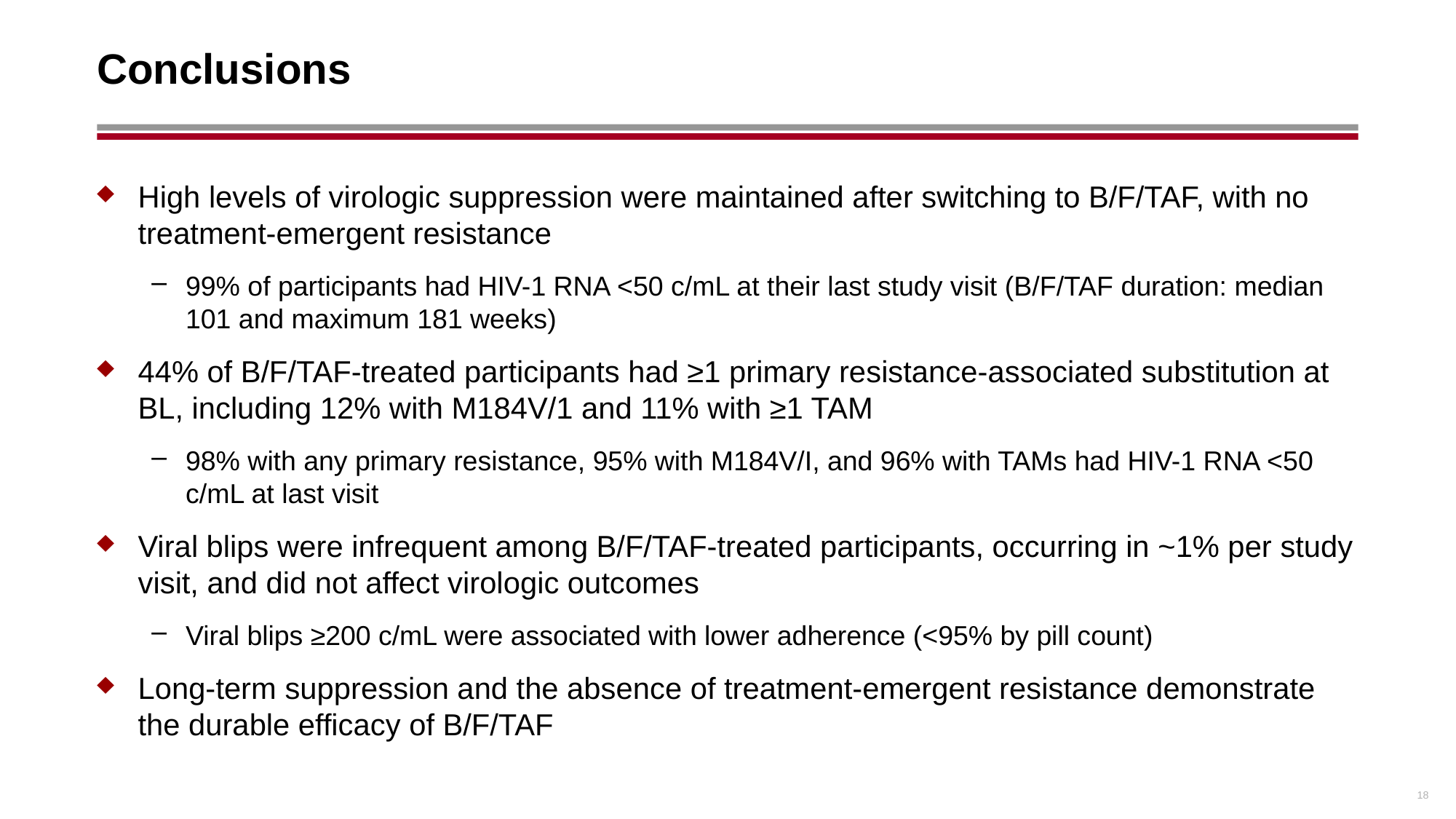

# Conclusions
High levels of virologic suppression were maintained after switching to B/F/TAF, with no treatment-emergent resistance
99% of participants had HIV-1 RNA <50 c/mL at their last study visit (B/F/TAF duration: median 101 and maximum 181 weeks)
44% of B/F/TAF-treated participants had ≥1 primary resistance-associated substitution at BL, including 12% with M184V/1 and 11% with ≥1 TAM
98% with any primary resistance, 95% with M184V/I, and 96% with TAMs had HIV-1 RNA <50 c/mL at last visit
Viral blips were infrequent among B/F/TAF-treated participants, occurring in ~1% per study visit, and did not affect virologic outcomes
Viral blips ≥200 c/mL were associated with lower adherence (<95% by pill count)
Long-term suppression and the absence of treatment-emergent resistance demonstrate the durable efficacy of B/F/TAF
18